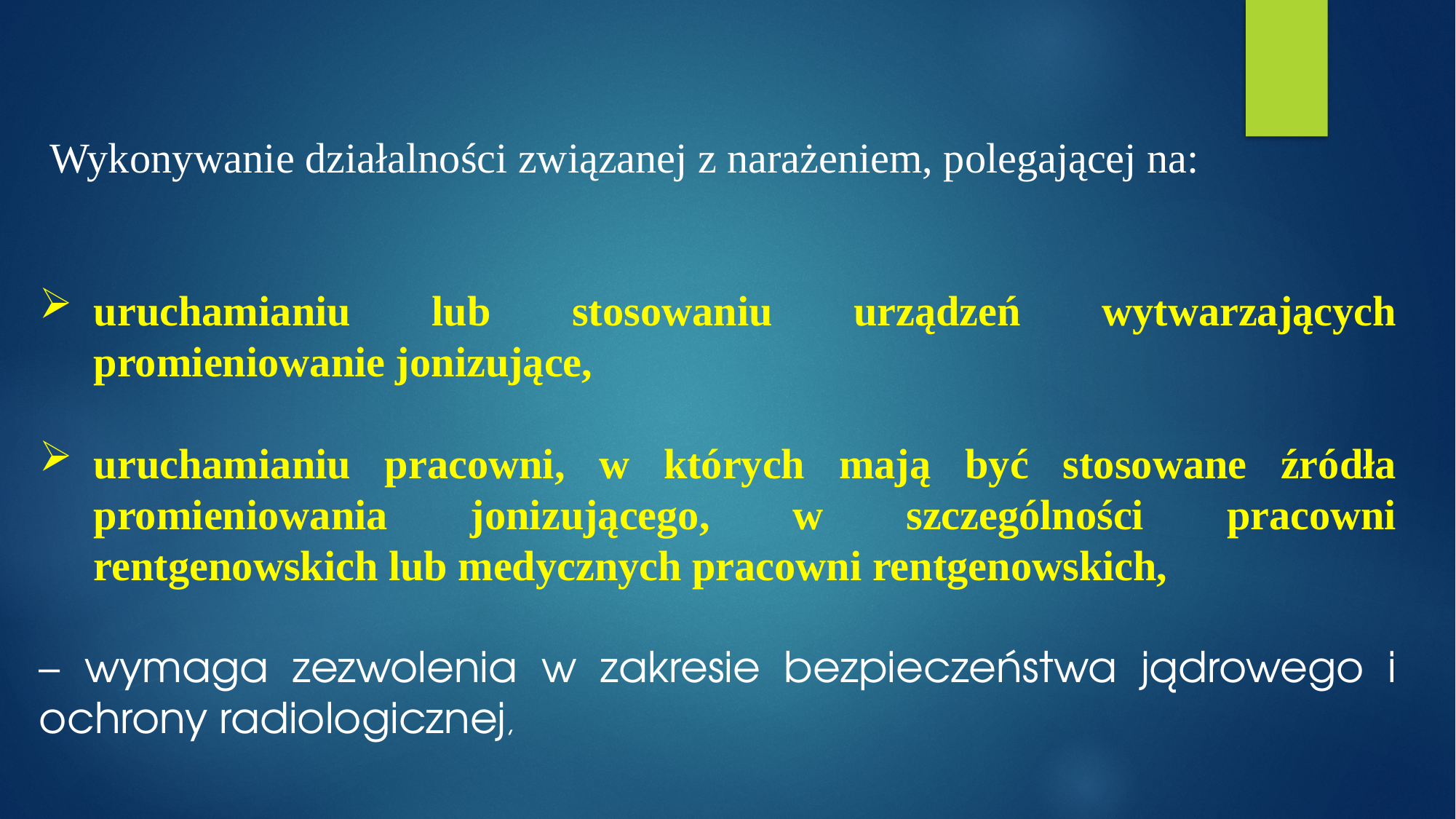

Wykonywanie działalności związanej z narażeniem, polegającej na:

uruchamianiu lub stosowaniu urządzeń wytwarzających promieniowanie jonizujące,

uruchamianiu pracowni, w których mają być stosowane źródła promieniowania jonizującego, w szczególności pracowni rentgenowskich lub medycznych pracowni rentgenowskich,

– wymaga zezwolenia w zakresie bezpieczeństwa jądrowego i ochrony radiologicznej,